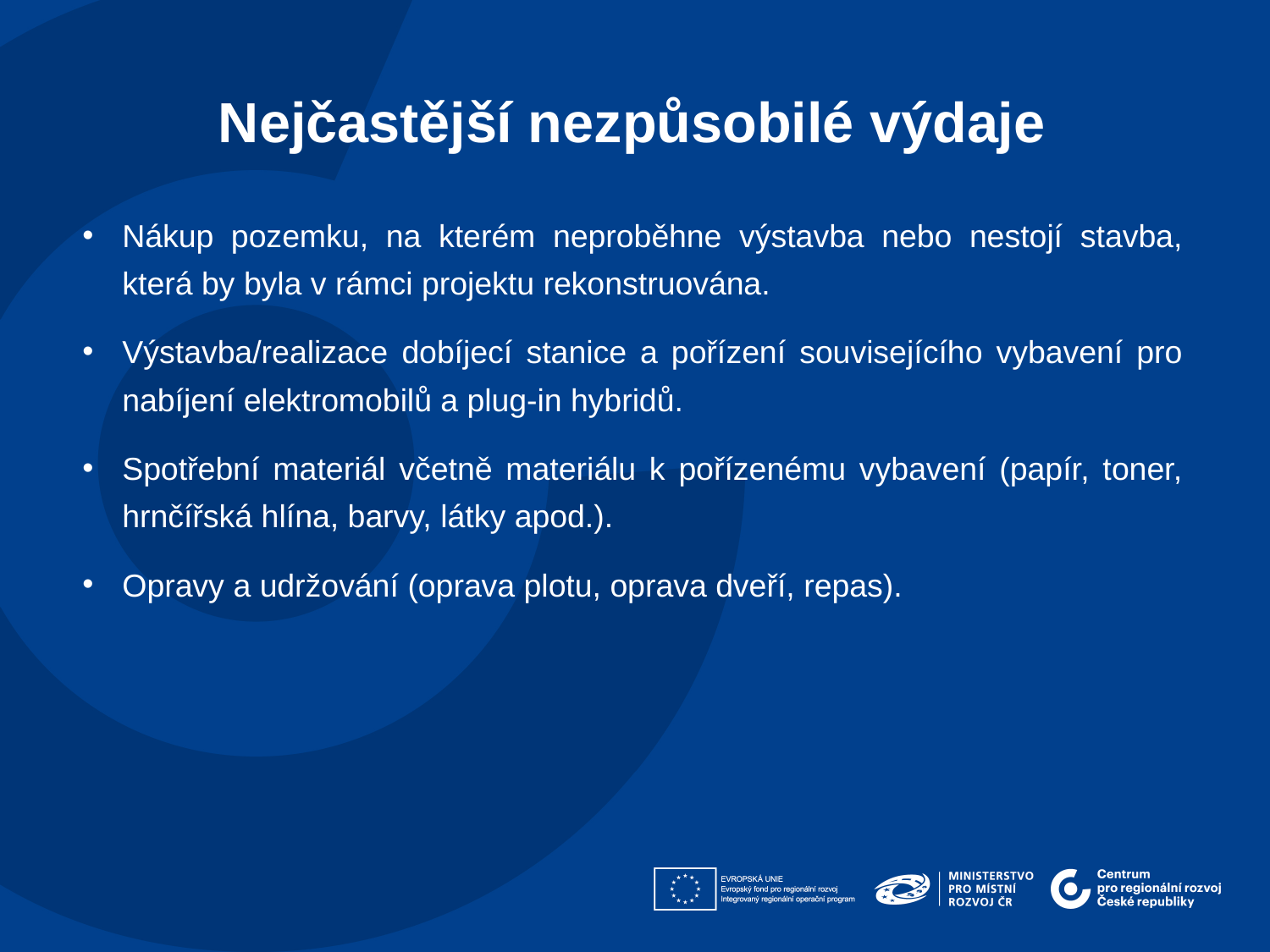

Nejčastější nezpůsobilé výdaje
Nákup pozemku, na kterém neproběhne výstavba nebo nestojí stavba, která by byla v rámci projektu rekonstruována.
Výstavba/realizace dobíjecí stanice a pořízení souvisejícího vybavení pro nabíjení elektromobilů a plug-in hybridů.
Spotřební materiál včetně materiálu k pořízenému vybavení (papír, toner, hrnčířská hlína, barvy, látky apod.).
Opravy a udržování (oprava plotu, oprava dveří, repas).